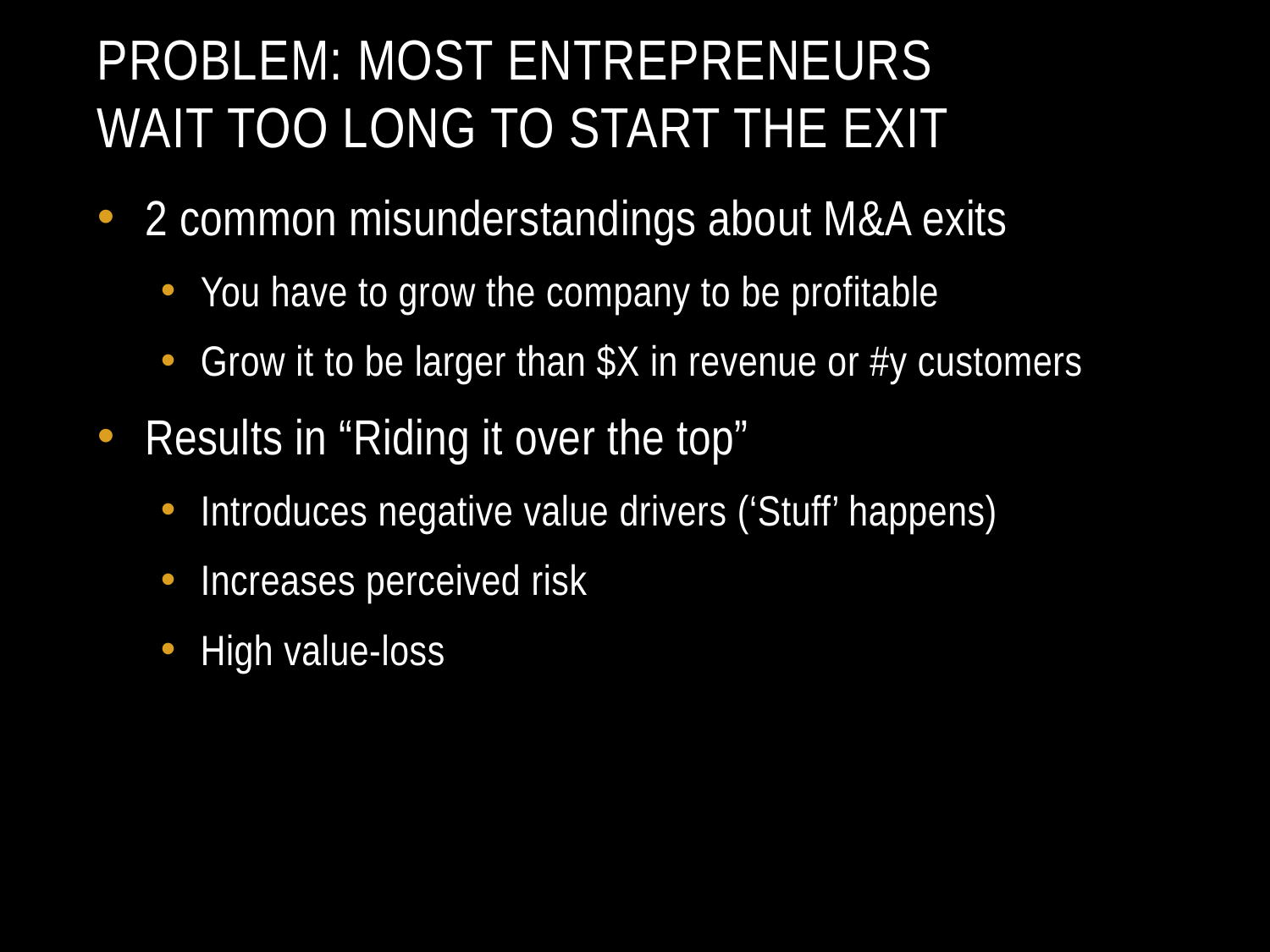

# Problem: Most entrepreneurs wait too long to start the exit
2 common misunderstandings about M&A exits
You have to grow the company to be profitable
Grow it to be larger than $X in revenue or #y customers
Results in “Riding it over the top”
Introduces negative value drivers (‘Stuff’ happens)
Increases perceived risk
High value-loss
Rights Reserved Zero Limits Ventures